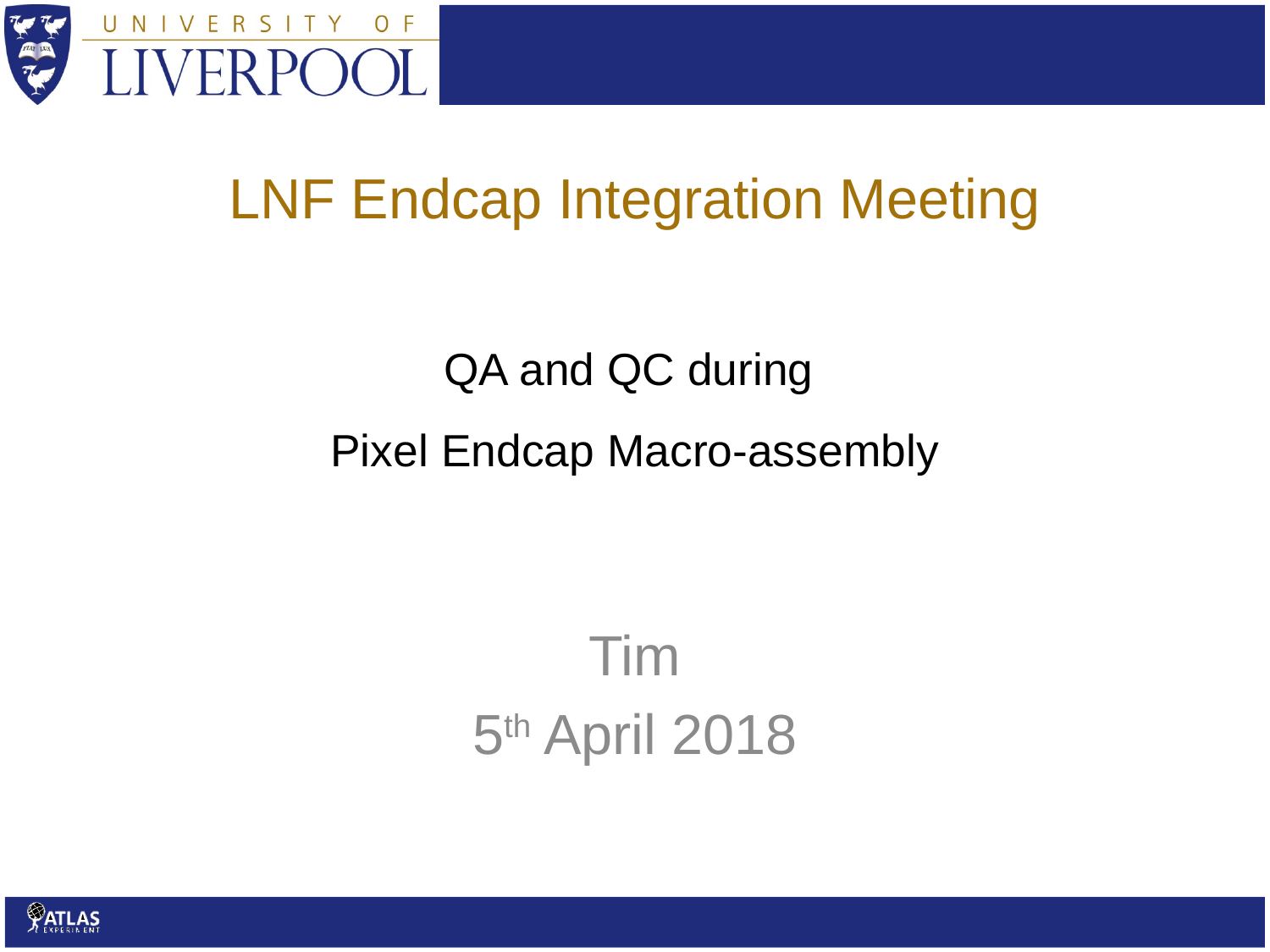

LNF Endcap Integration Meeting

# QA and QC during Pixel Endcap Macro-assembly
Tim
5th April 2018